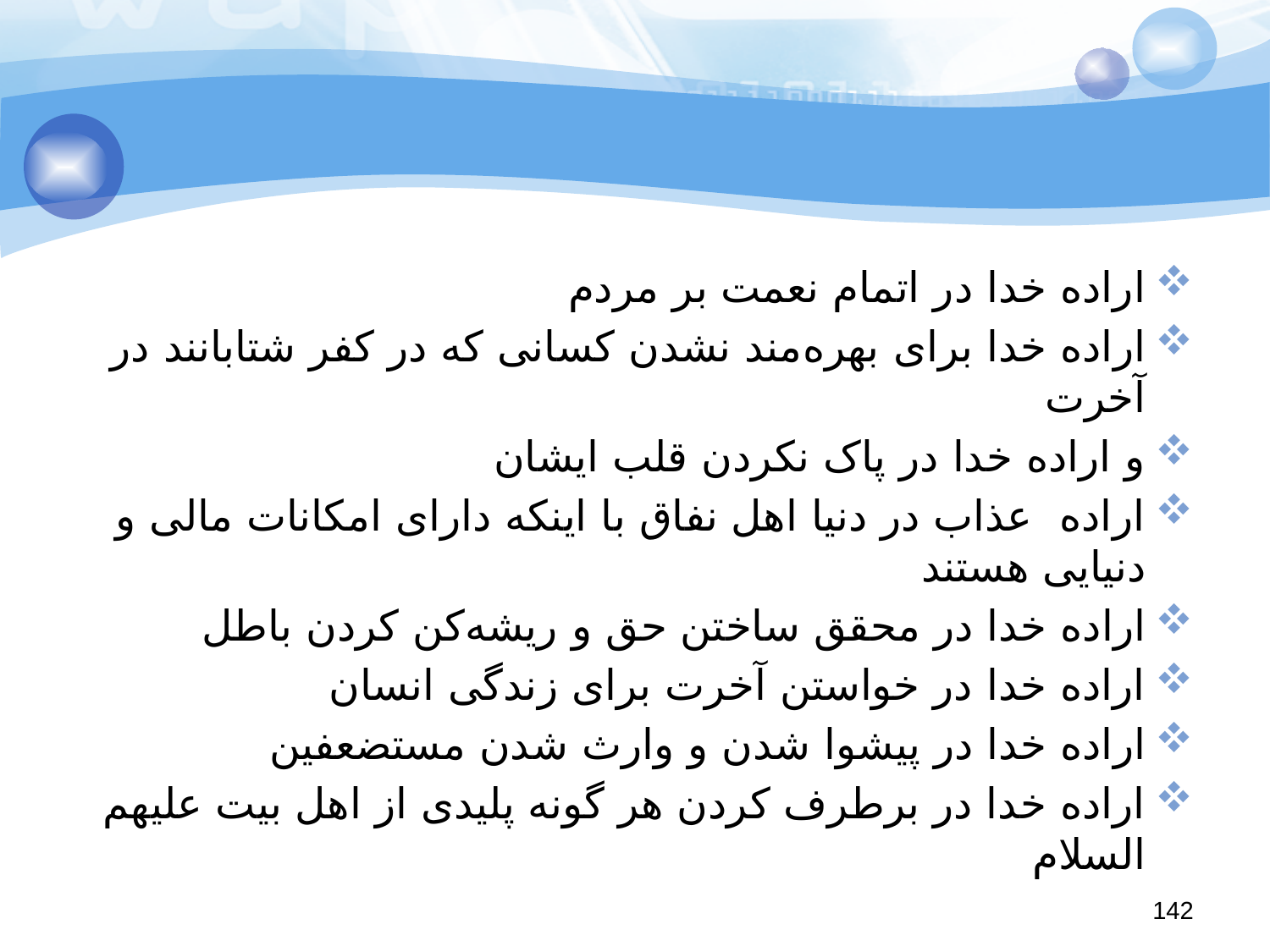

#
اراده خدا در اتمام نعمت بر مردم
اراده خدا برای بهره‌مند نشدن کسانی که در کفر شتابانند در آخرت
و اراده خدا در پاک نکردن قلب ایشان
اراده  عذاب در دنیا اهل نفاق با اینکه دارای امکانات مالی و دنیایی هستند
اراده خدا در محقق ساختن حق و ریشه‌کن کردن باطل
اراده خدا در خواستن آخرت برای زندگی انسان
اراده خدا در پیشوا شدن و وارث شدن مستضعفین
اراده خدا در برطرف کردن هر گونه پلیدی از اهل بیت علیهم السلام

142